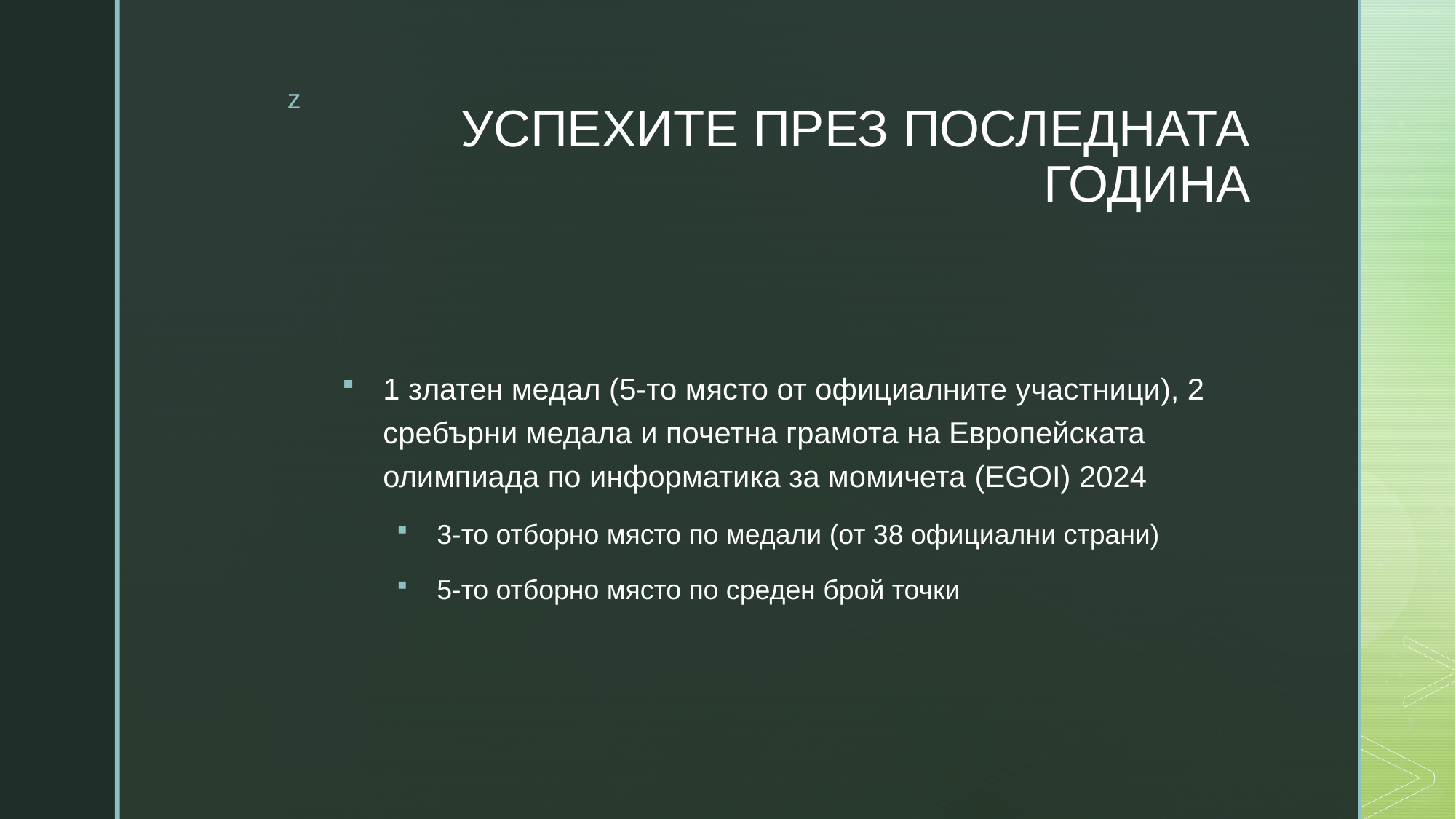

# УСПЕХИТЕ ПРЕЗ ПОСЛЕДНАТА ГОДИНА
1 златен медал (5-то място от официалните участници), 2 сребърни медала и почетна грамота на Европейската олимпиада по информатика за момичета (EGOI) 2024
3-то отборно място по медали (от 38 официални страни)
5-то отборно място по среден брой точки